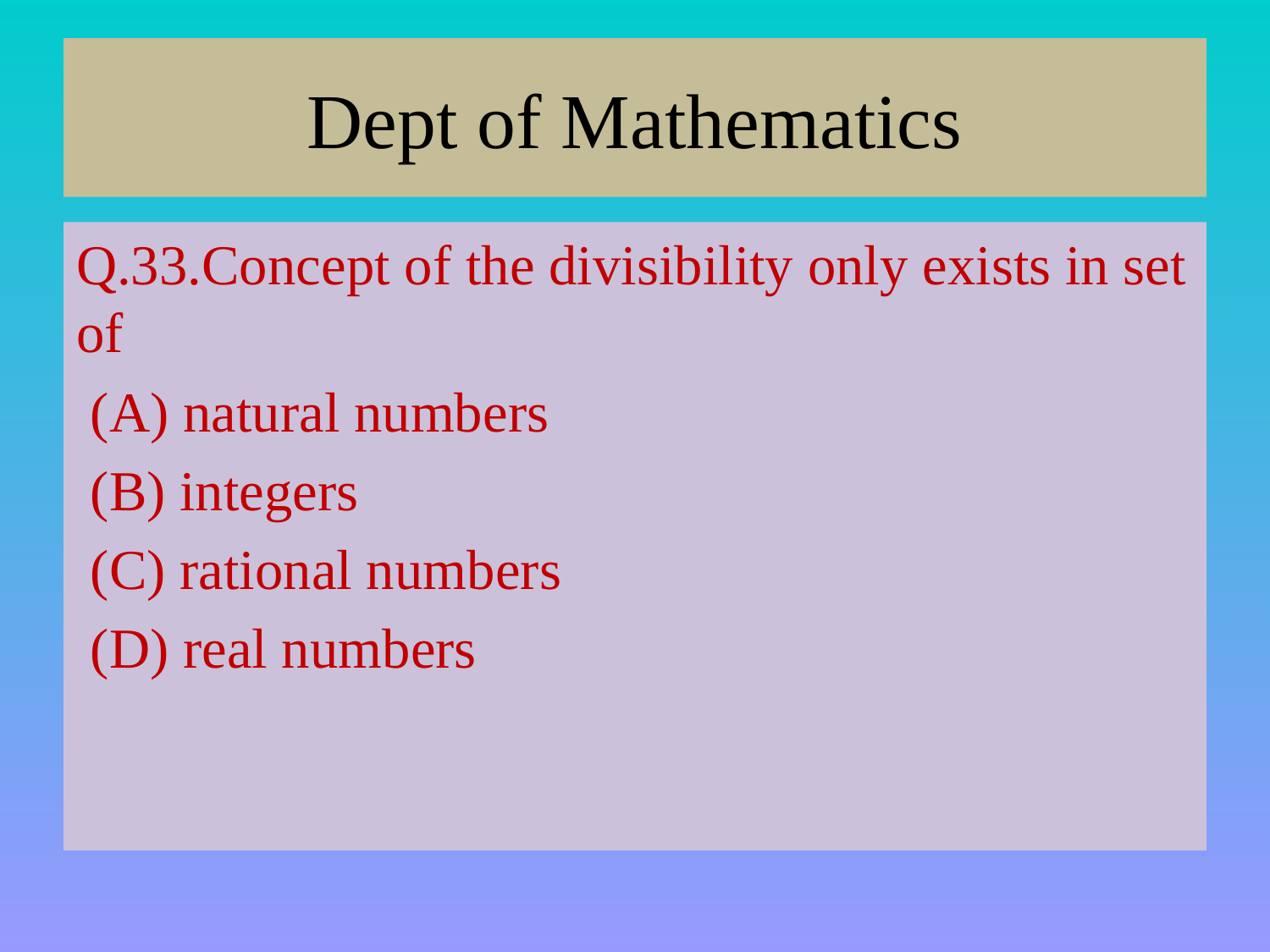

# Dept of Mathematics
Q.33.Concept of the divisibility only exists in set of
 (A) natural numbers
 (B) integers
 (C) rational numbers
 (D) real numbers